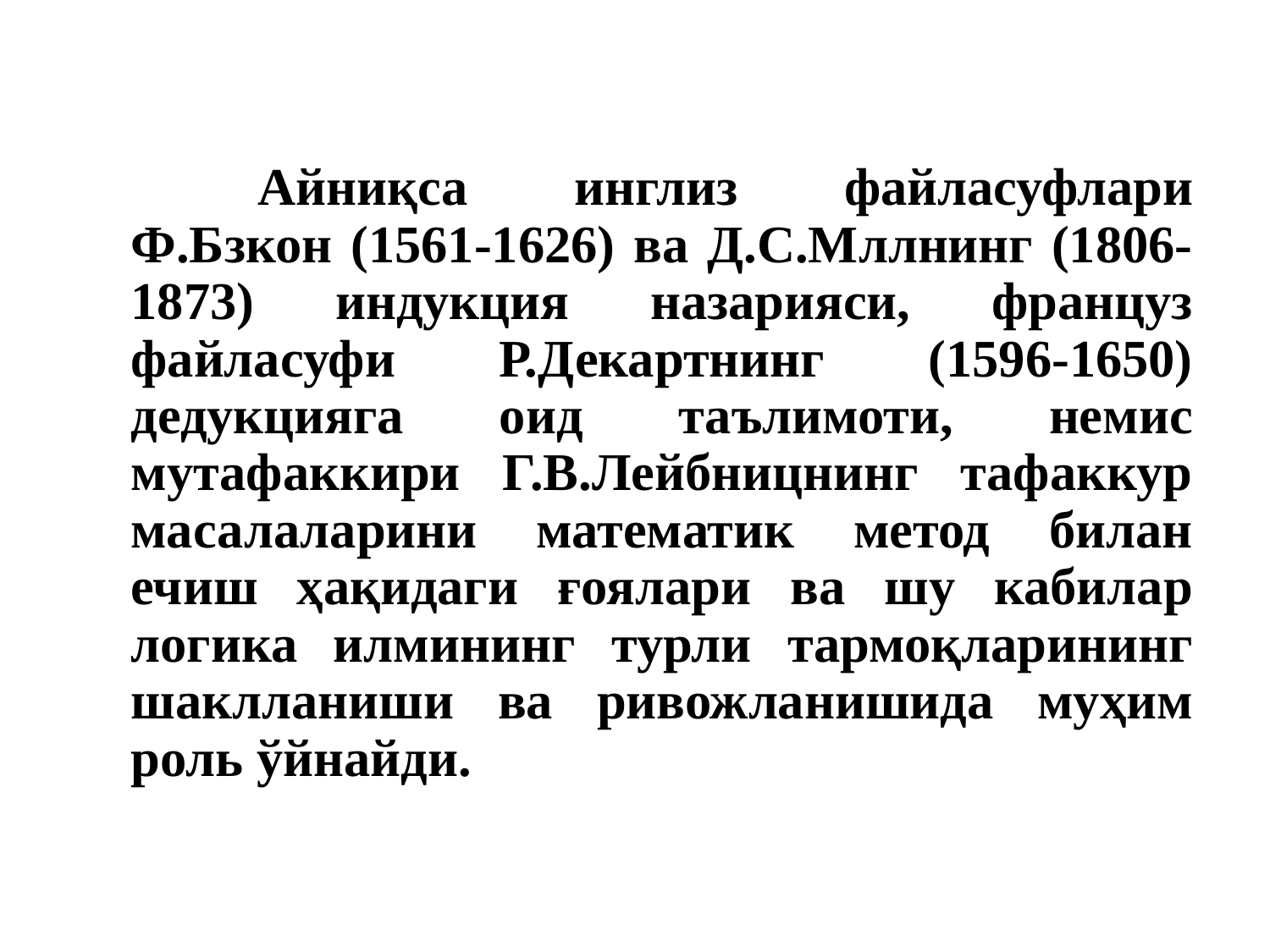

Айниқса инглиз файласуфлари Ф.Бзкон (1561-1626) ва Д.С.Мллнинг (1806-1873) индукция назарияси, француз файласуфи Р.Декартнинг (1596-1650) дедукцияга оид таълимоти, немис мутафаккири Г.В.Лейбницнинг тафаккур масалаларини математик метод билан ечиш ҳақидаги ғоялари ва шу кабилар логика илмининг турли тармоқларининг шаклланиши ва ривожланишида муҳим роль ўйнайди.